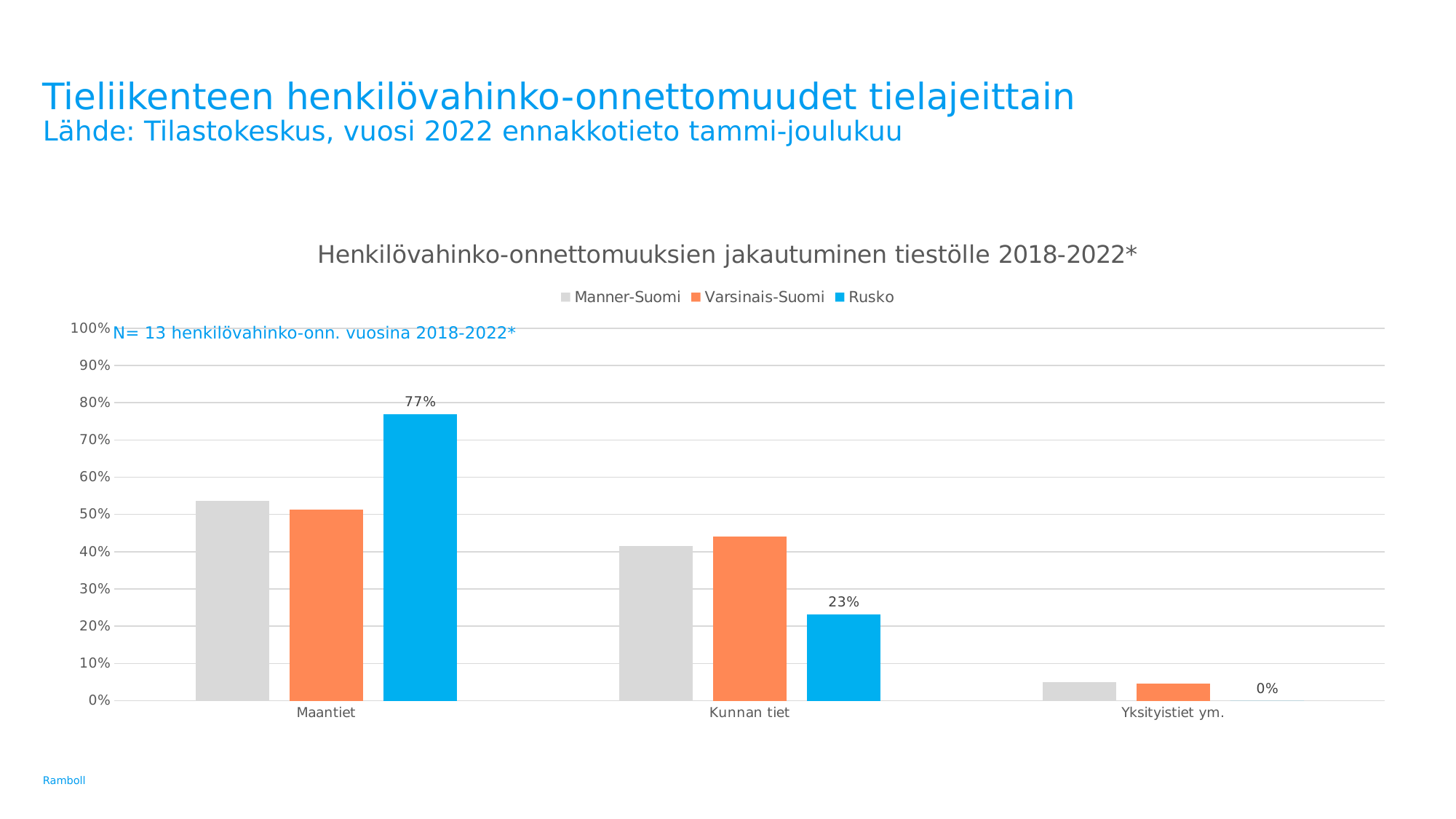

# Tieliikenteen henkilövahinko-onnettomuudet tielajeittain Lähde: Tilastokeskus, vuosi 2022 ennakkotieto tammi-joulukuu

### Chart: Henkilövahinko-onnettomuuksien jakautuminen tiestölle 2018-2022*

| Category | Manner-Suomi | Varsinais-Suomi | Rusko |
|---|---|---|---|
| Maantiet | 0.5360305512508302 | 0.51237766263673 | 0.7692307692307693 |
| Kunnan tiet | 0.4148217843701572 | 0.4409902130109384 | 0.23076923076923078 |
| Yksityistiet ym. | 0.04914766437901262 | 0.046632124352331605 | 0.0 |
N= 13 henkilövahinko-onn. vuosina 2018-2022*